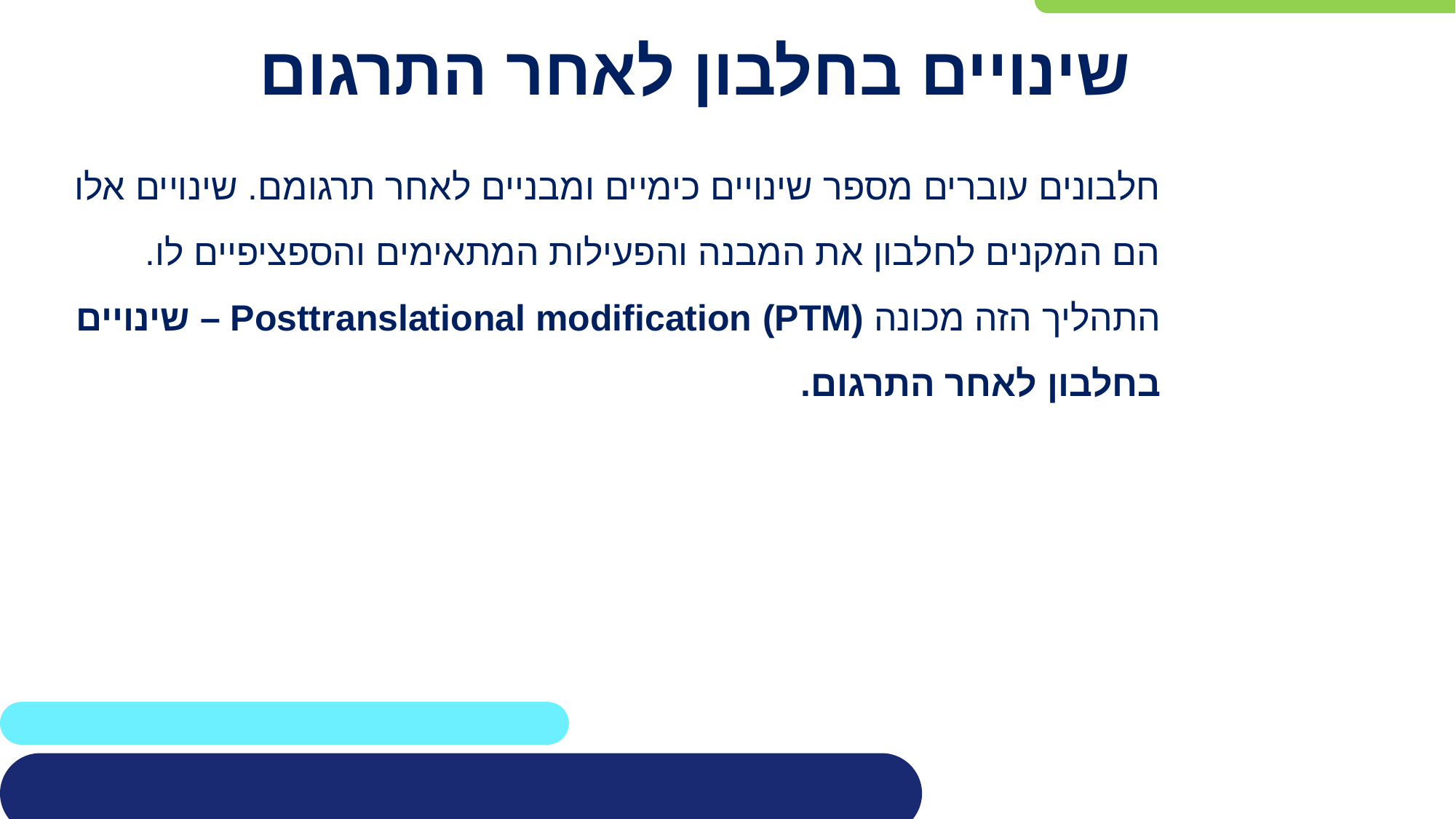

# שינויים בחלבון לאחר התרגום
חלבונים עוברים מספר שינויים כימיים ומבניים לאחר תרגומם. שינויים אלו הם המקנים לחלבון את המבנה והפעילות המתאימים והספציפיים לו. התהליך הזה מכונה Posttranslational modification (PTM) – שינויים בחלבון לאחר התרגום.